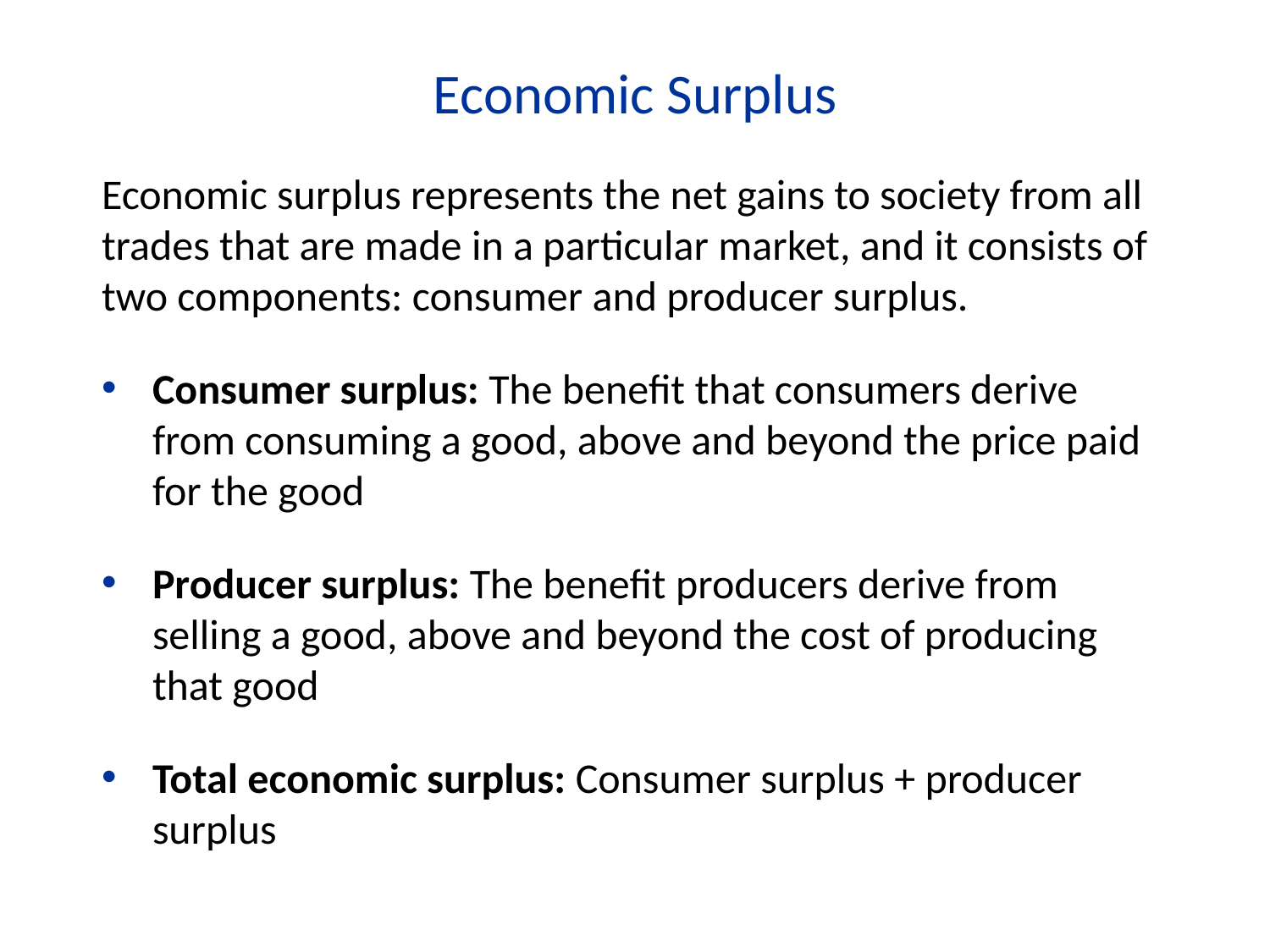

Economic Surplus
Economic surplus represents the net gains to society from all trades that are made in a particular market, and it consists of two components: consumer and producer surplus.
Consumer surplus: The benefit that consumers derive from consuming a good, above and beyond the price paid for the good
Producer surplus: The benefit producers derive from selling a good, above and beyond the cost of producing that good
Total economic surplus: Consumer surplus + producer surplus